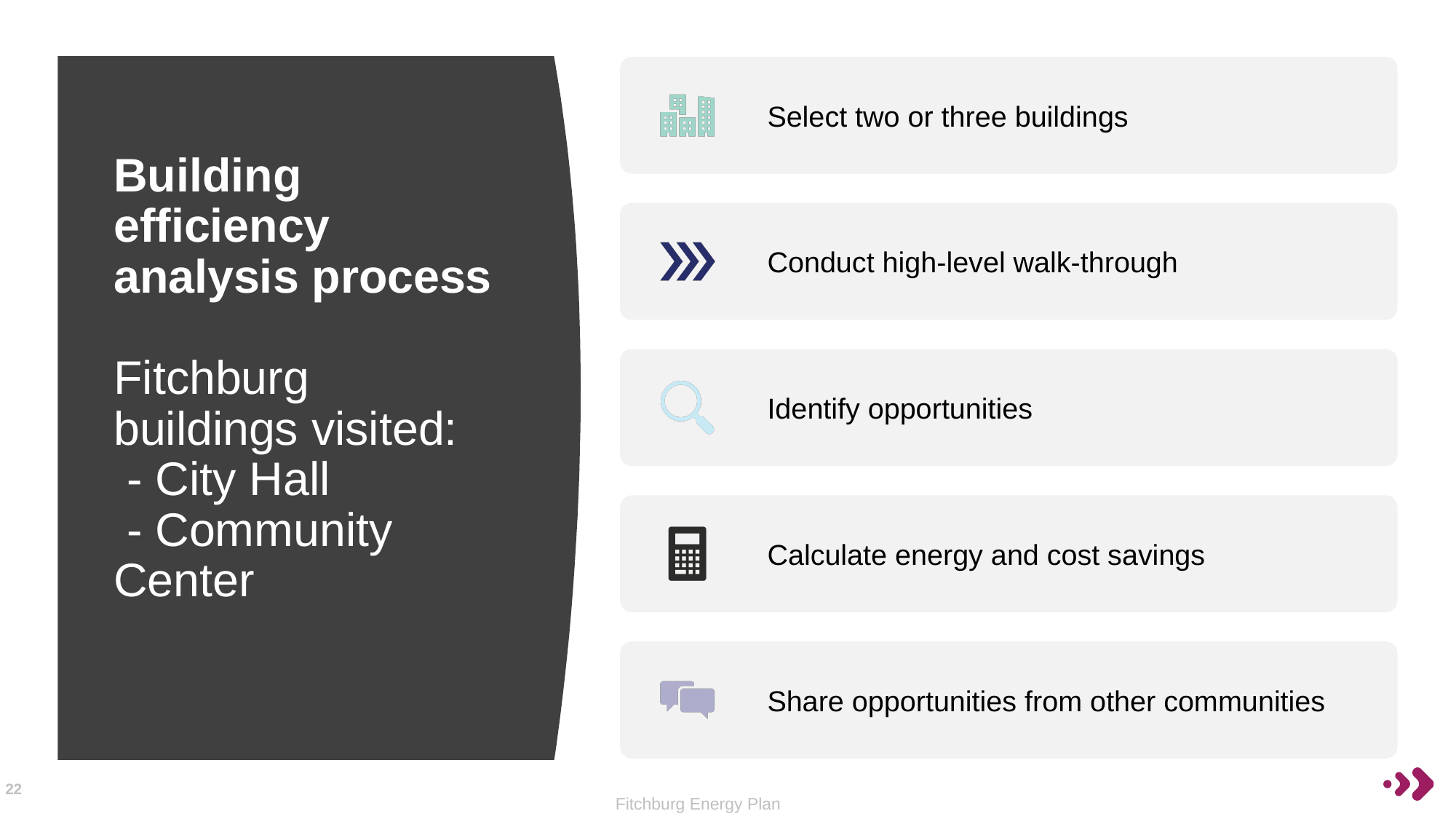

Select two or three buildings
Conduct high-level walk-through
Identify opportunities
Calculate energy and cost savings
Share opportunities from other communities

# Building efficiency analysis process Fitchburg buildings visited: - City Hall - Community Center